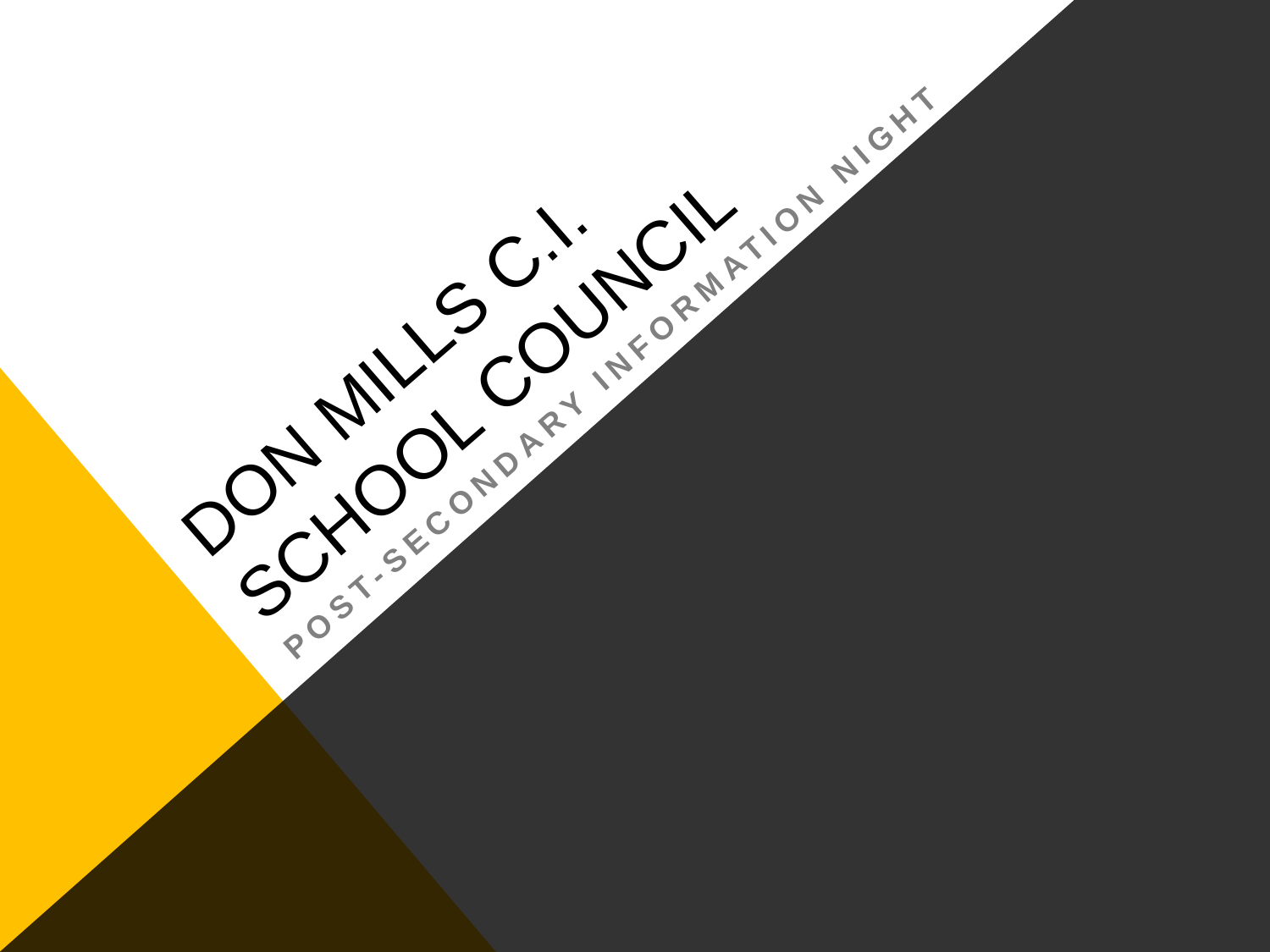

# Don Mills C.I. School Council
Post-Secondary Information Night